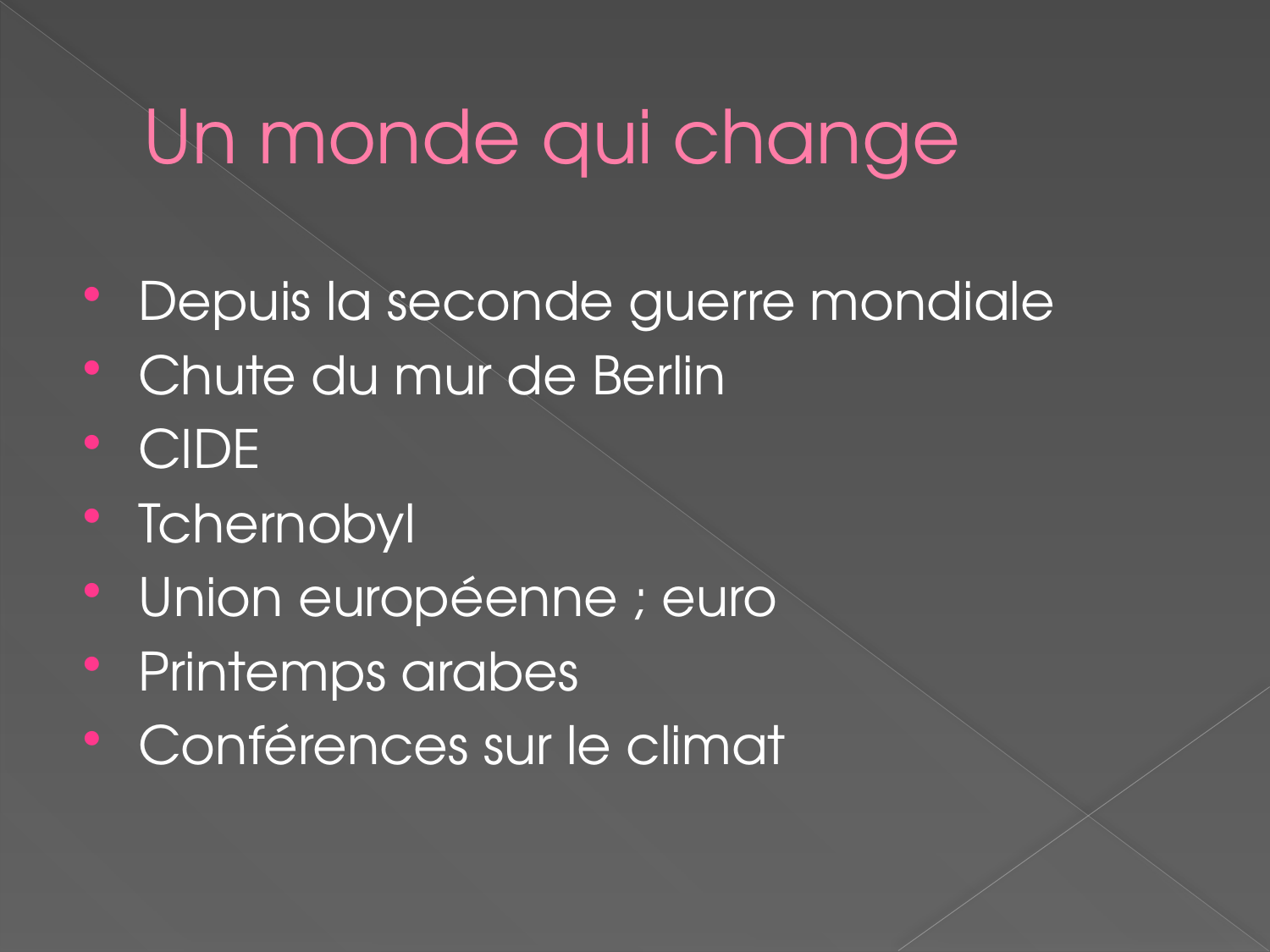

# Un monde qui change
Depuis la seconde guerre mondiale
Chute du mur de Berlin
CIDE
Tchernobyl
Union européenne ; euro
Printemps arabes
Conférences sur le climat